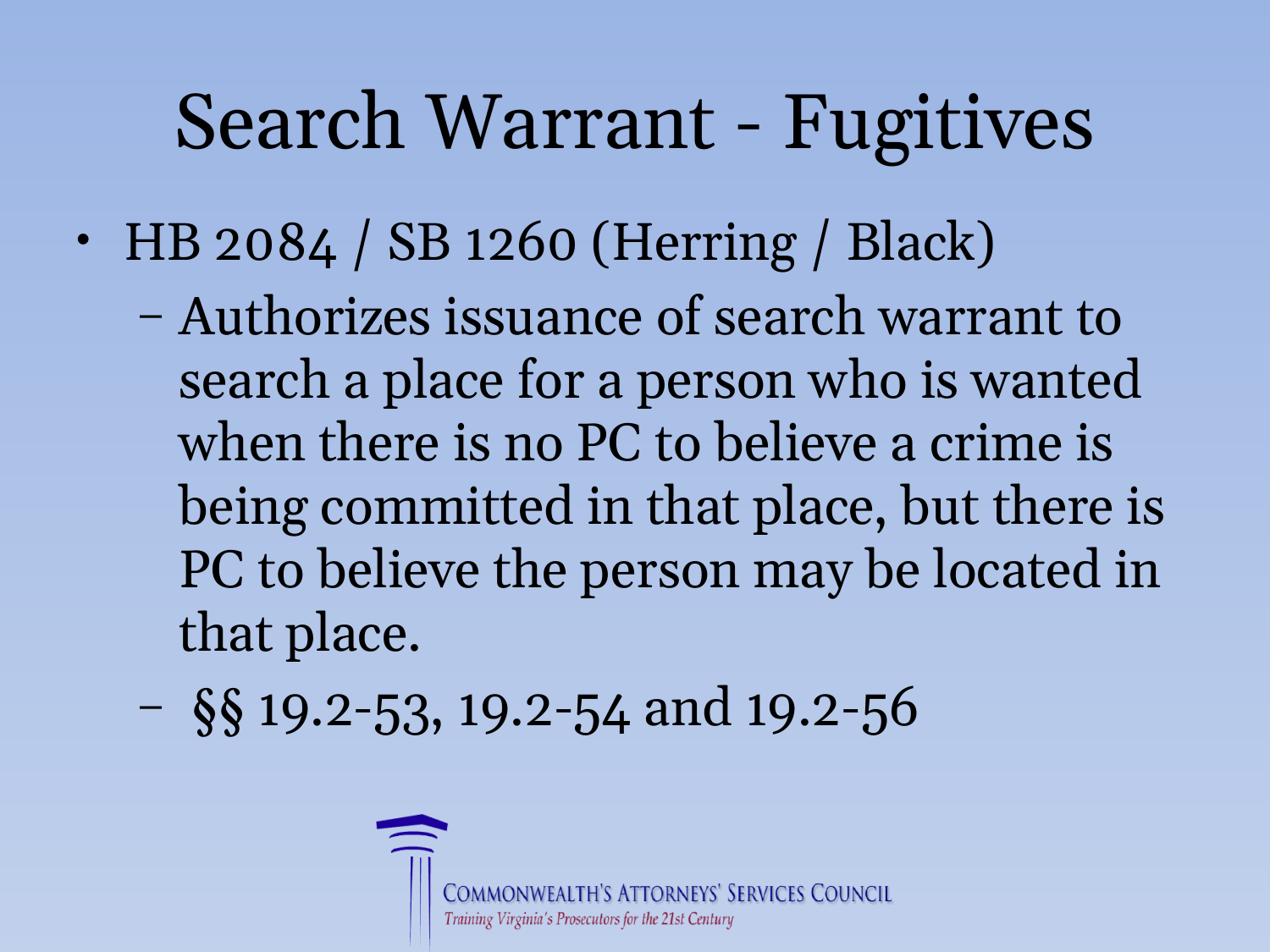

# Search Warrant - Fugitives
HB 2084 / SB 1260 (Herring / Black)
Authorizes issuance of search warrant to search a place for a person who is wanted when there is no PC to believe a crime is being committed in that place, but there is PC to believe the person may be located in that place.
 §§ 19.2-53, 19.2-54 and 19.2-56